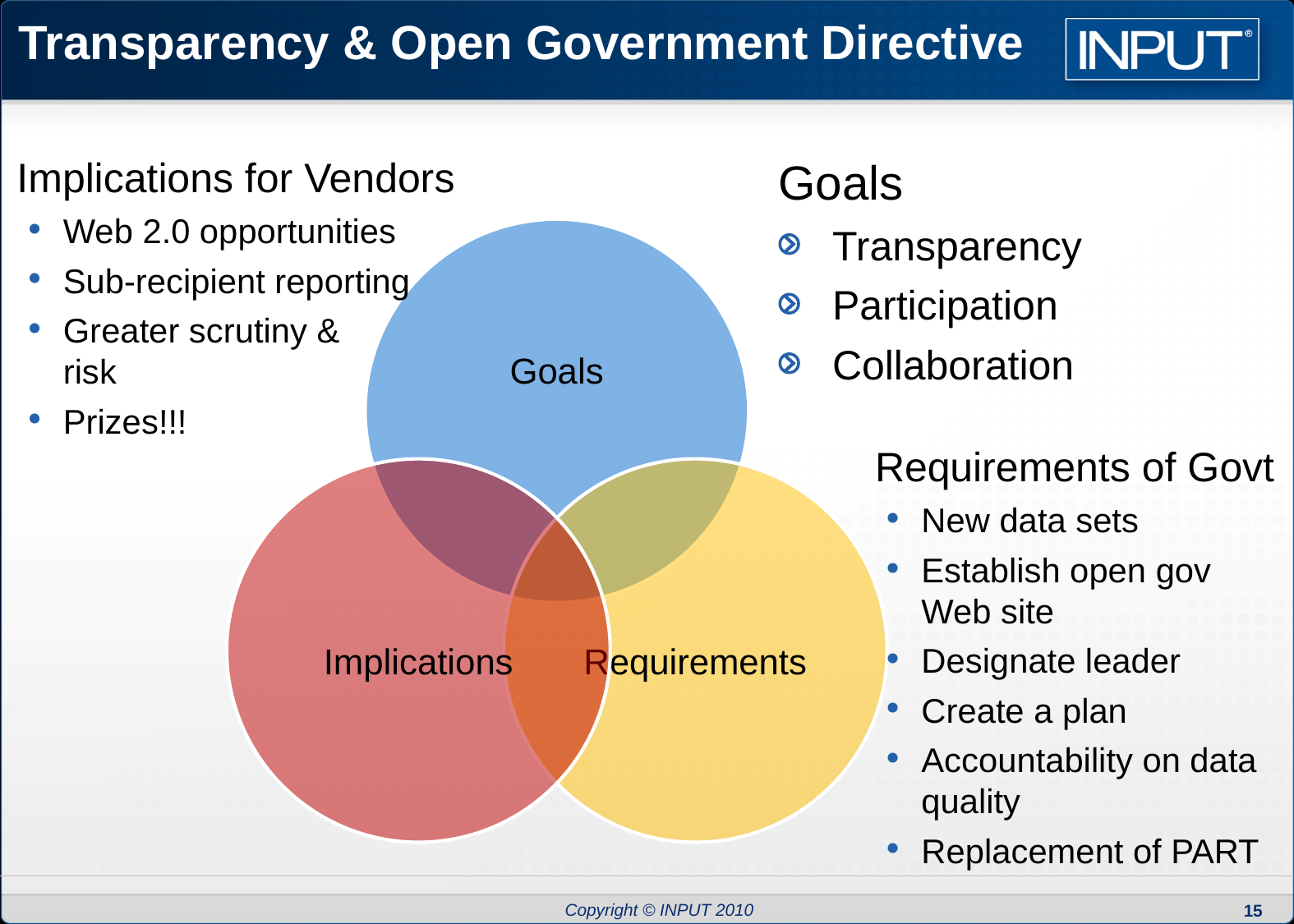

# Transparency & Open Government Directive
Implications for Vendors
Web 2.0 opportunities
Sub-recipient reporting
Greater scrutiny &
risk
Prizes!!!

Goals
Transparency
Participation
Collaboration

Goals
Requirements
Implications
Requirements of Govt
New data sets
Establish open gov Web site
Designate leader
Create a plan
Accountability on data quality
Replacement of PART

15